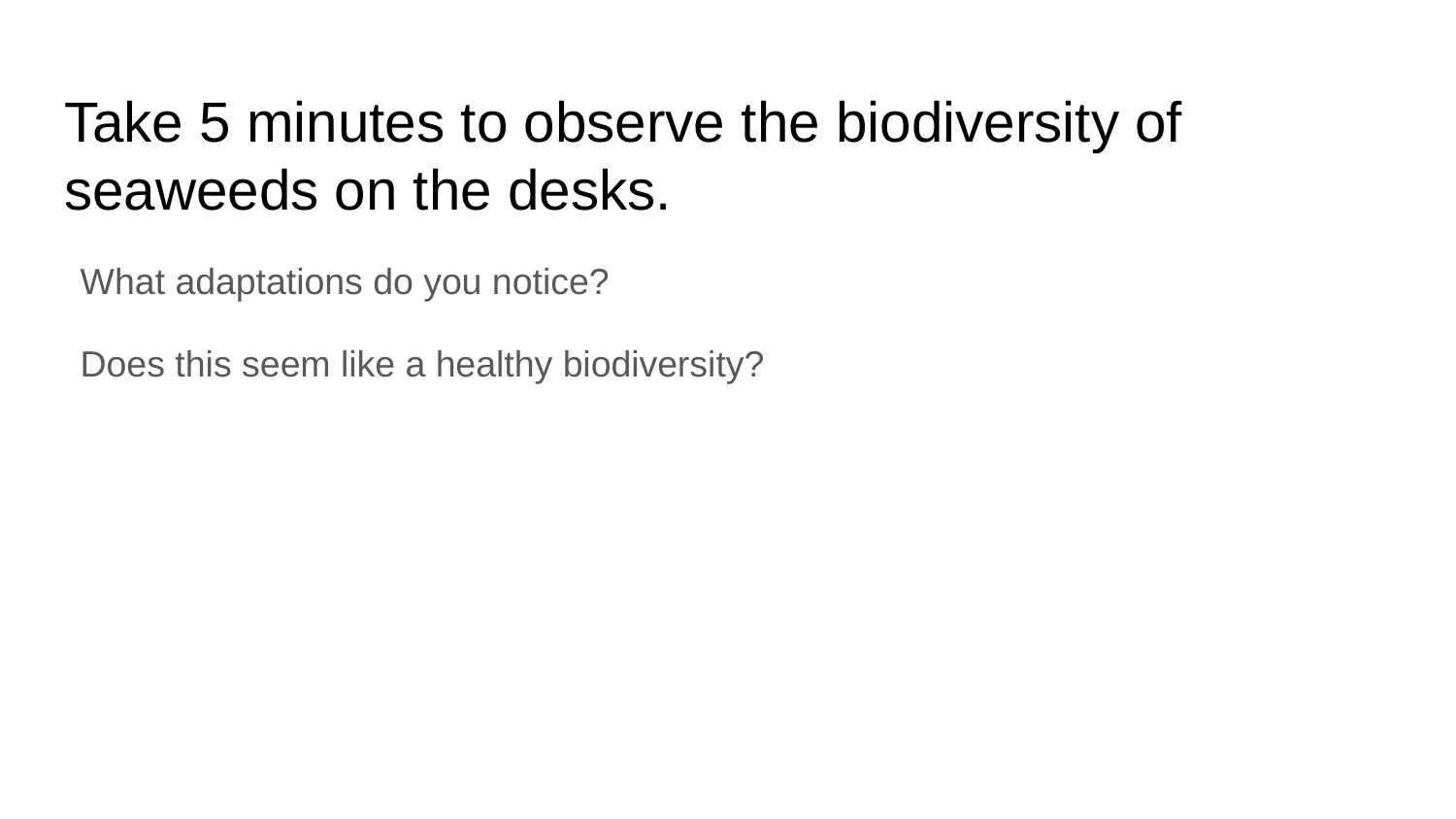

# Take 5 minutes to observe the biodiversity of seaweeds on the desks.
What adaptations do you notice?
Does this seem like a healthy biodiversity?